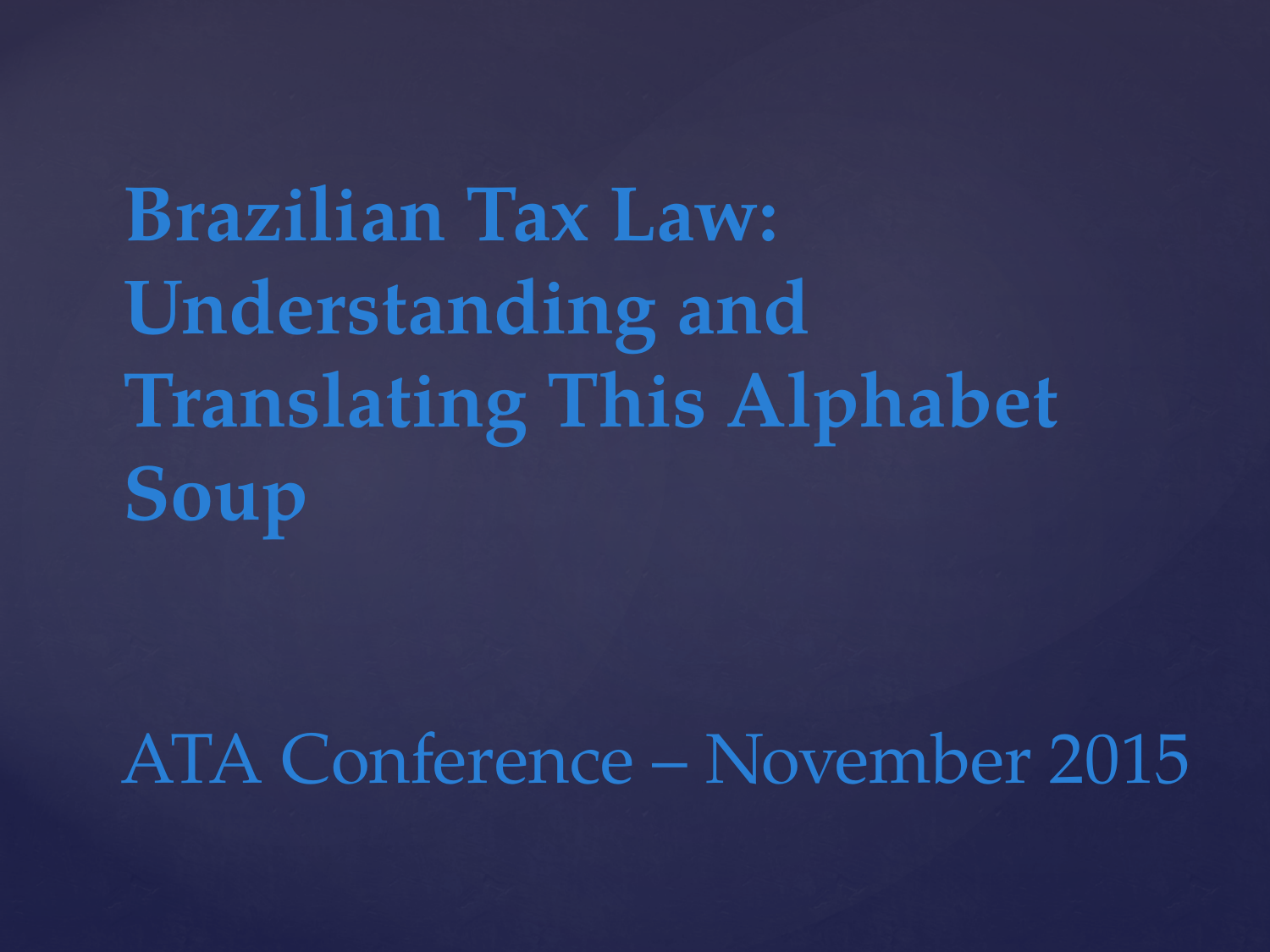

Brazilian Tax Law: Understanding and Translating This Alphabet Soup
# ATA Conference – November 2015